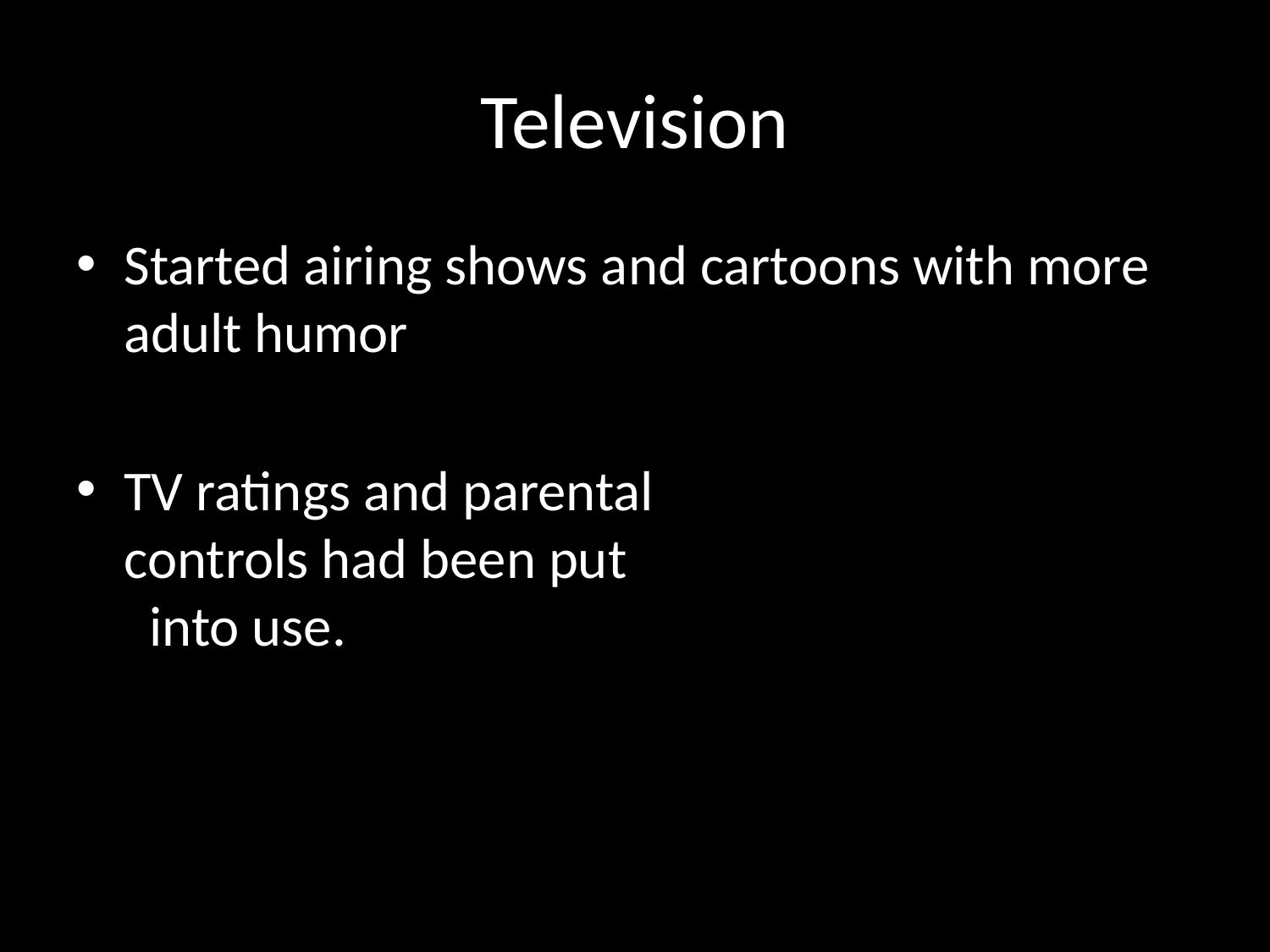

# Television
Started airing shows and cartoons with more adult humor

TV ratings and parental                                           controls had been put                                               into use.